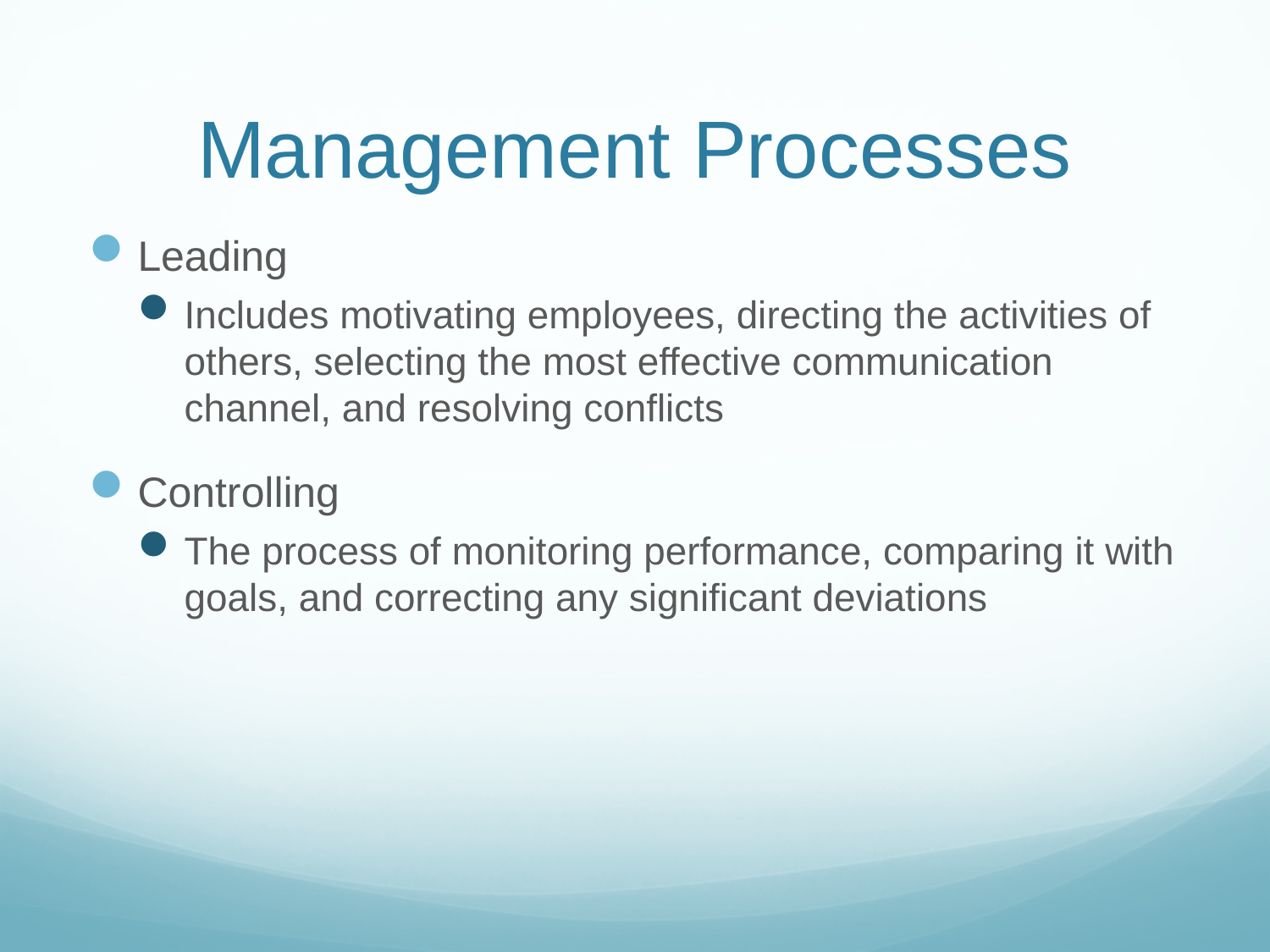

# Management Processes
Leading
Includes motivating employees, directing the activities of others, selecting the most effective communication channel, and resolving conflicts
Controlling
The process of monitoring performance, comparing it with goals, and correcting any significant deviations